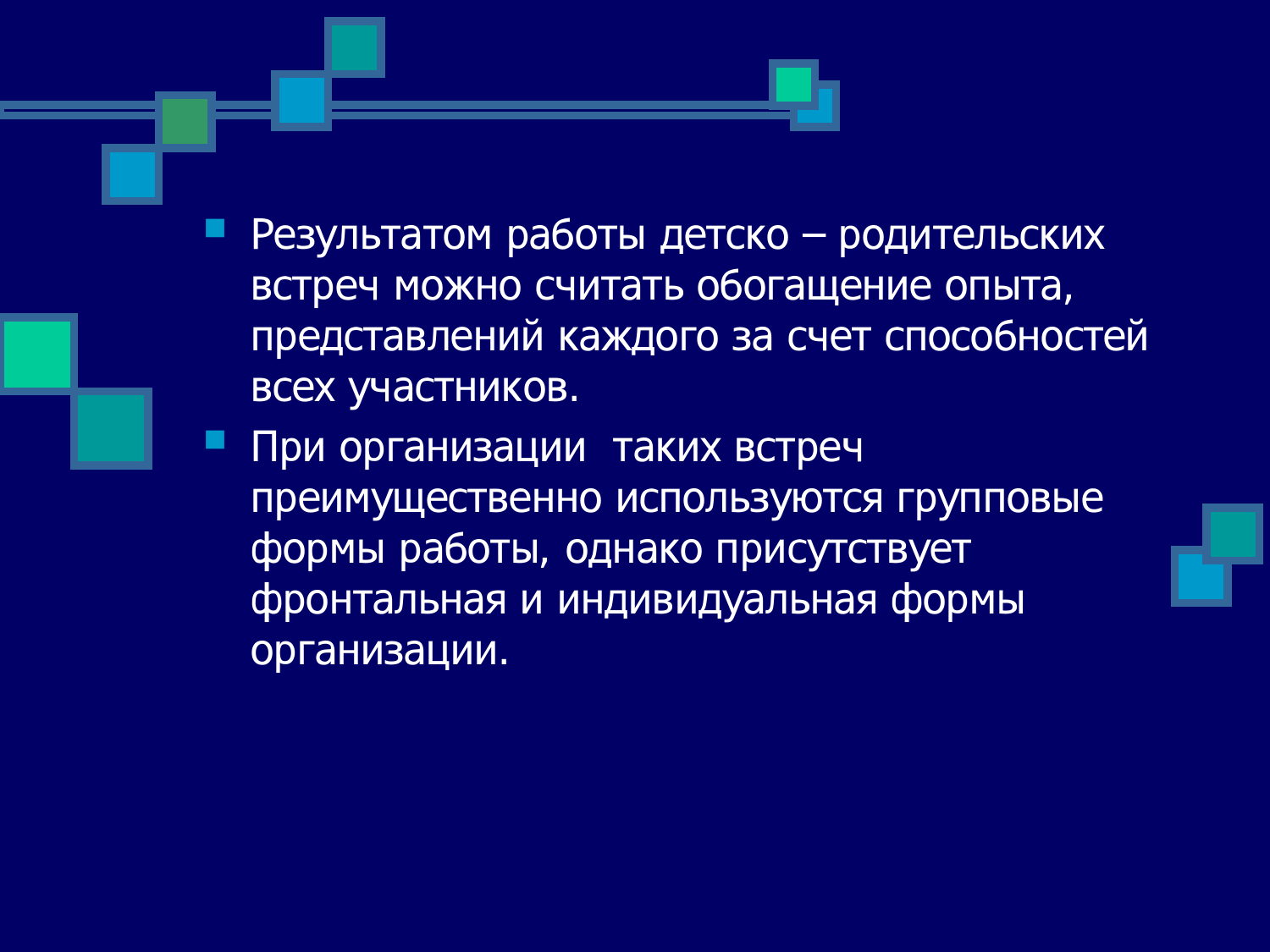

Результатом работы детско – родительских встреч можно считать обогащение опыта, представлений каждого за счет способностей всех участников.
При организации  таких встреч преимущественно используются групповые формы работы, однако присутствует фронтальная и индивидуальная формы организации.